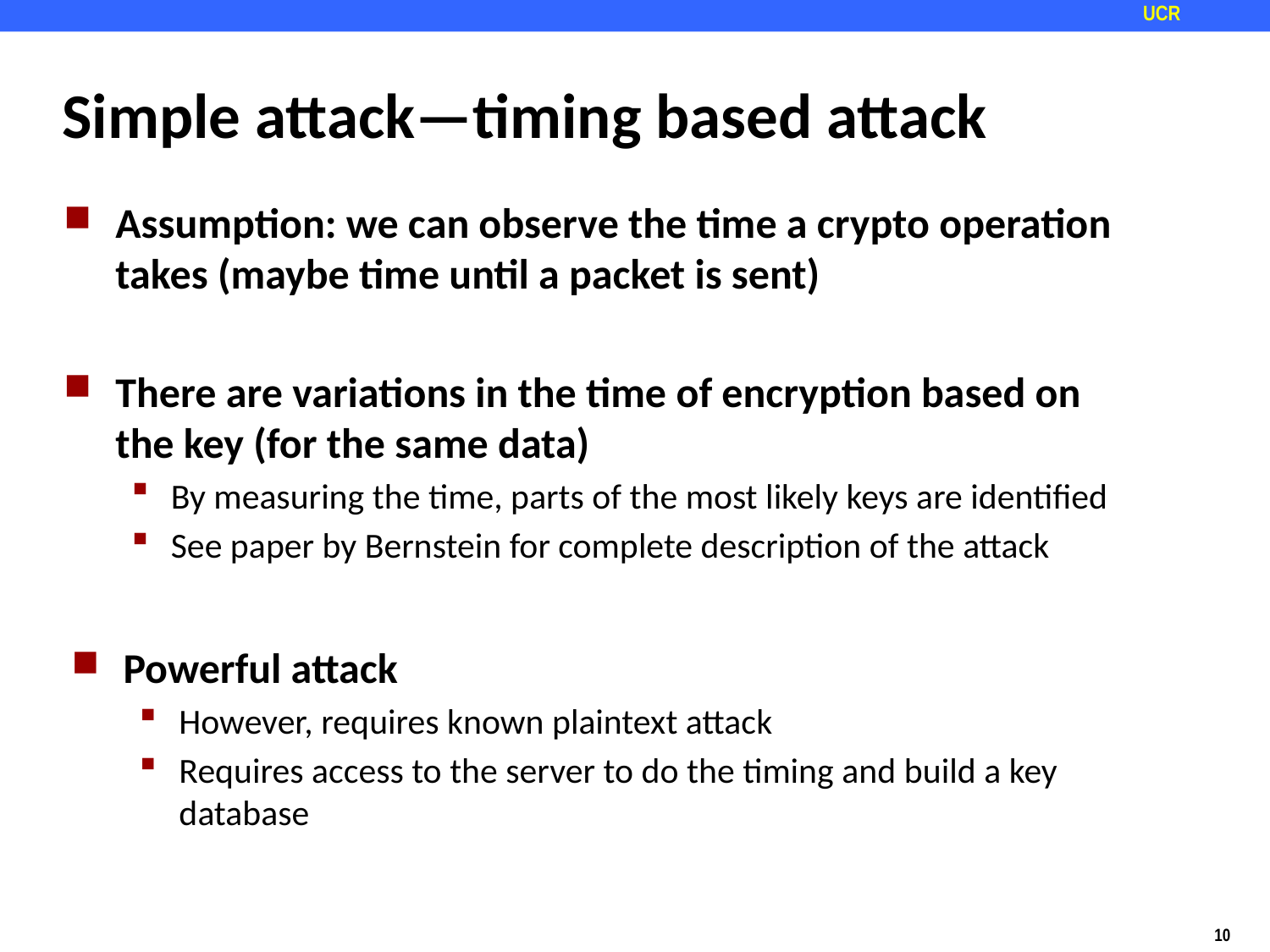

# Simple attack—timing based attack
Assumption: we can observe the time a crypto operation takes (maybe time until a packet is sent)

There are variations in the time of encryption based on the key (for the same data)
By measuring the time, parts of the most likely keys are identified
See paper by Bernstein for complete description of the attack

Powerful attack
However, requires known plaintext attack
Requires access to the server to do the timing and build a key database